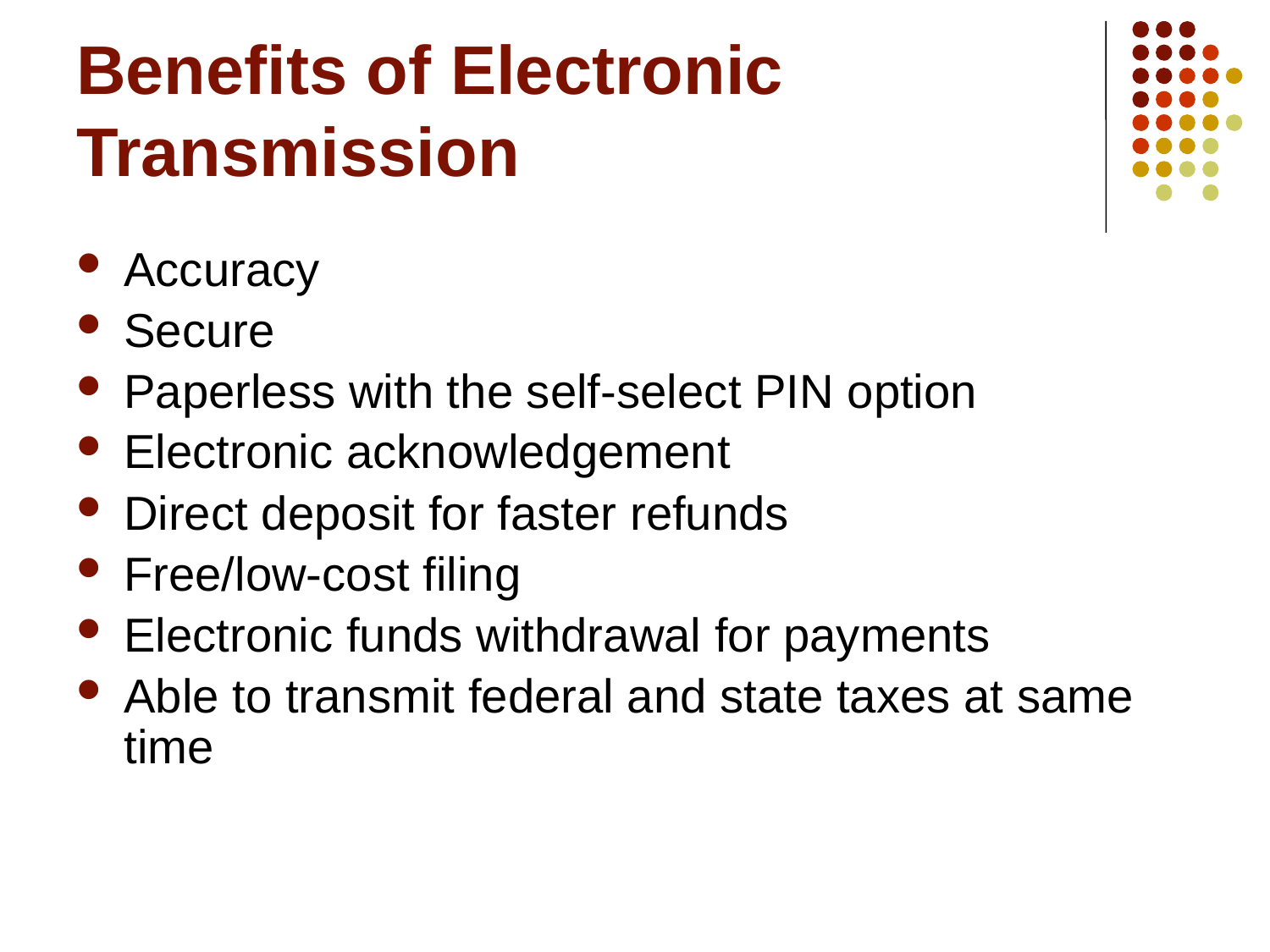

# Benefits of Electronic Transmission
Accuracy
Secure
Paperless with the self-select PIN option
Electronic acknowledgement
Direct deposit for faster refunds
Free/low-cost filing
Electronic funds withdrawal for payments
Able to transmit federal and state taxes at same time